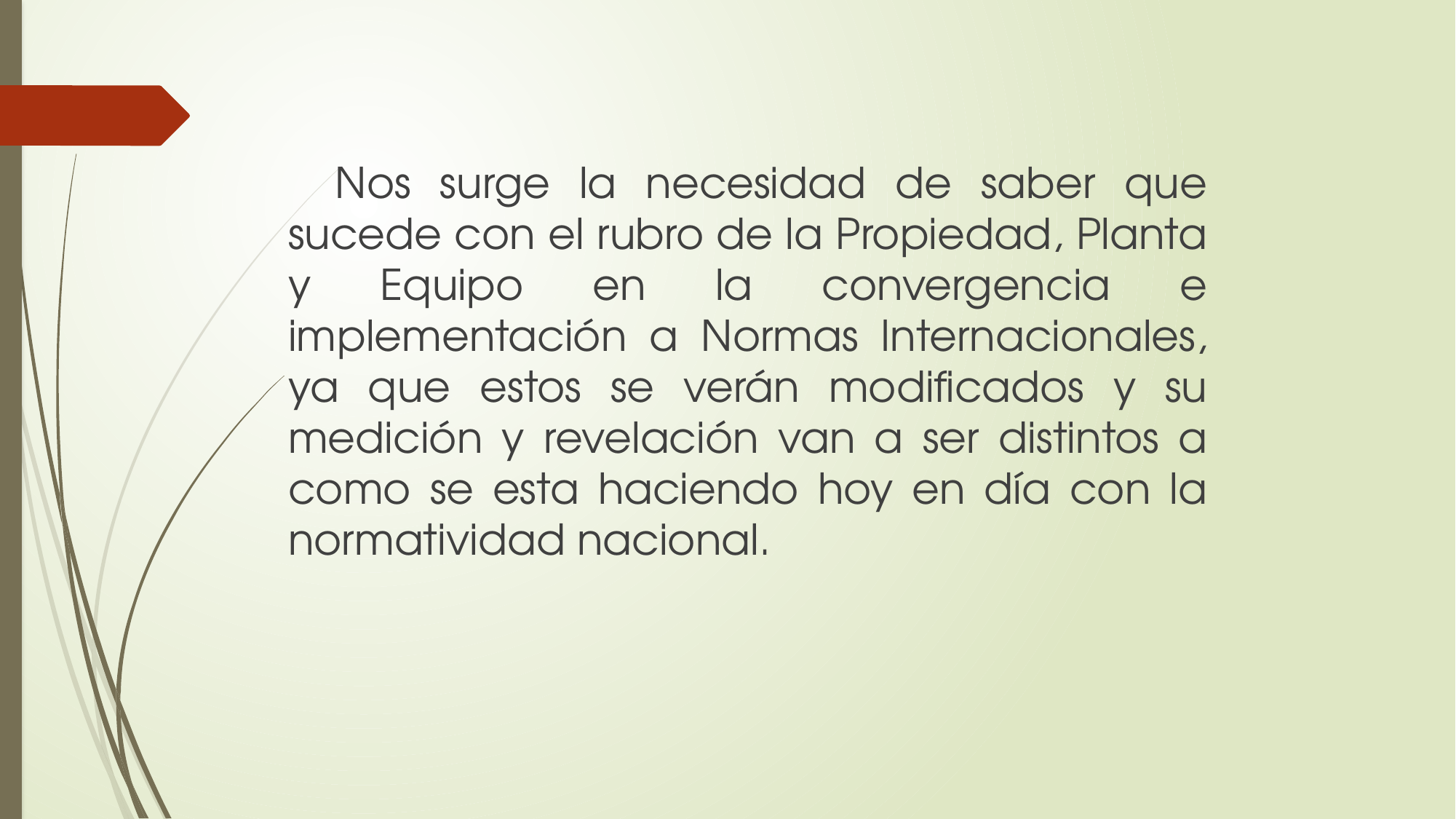

Nos surge la necesidad de saber que sucede con el rubro de la Propiedad, Planta y Equipo en la convergencia e implementación a Normas Internacionales, ya que estos se verán modificados y su medición y revelación van a ser distintos a como se esta haciendo hoy en día con la normatividad nacional.